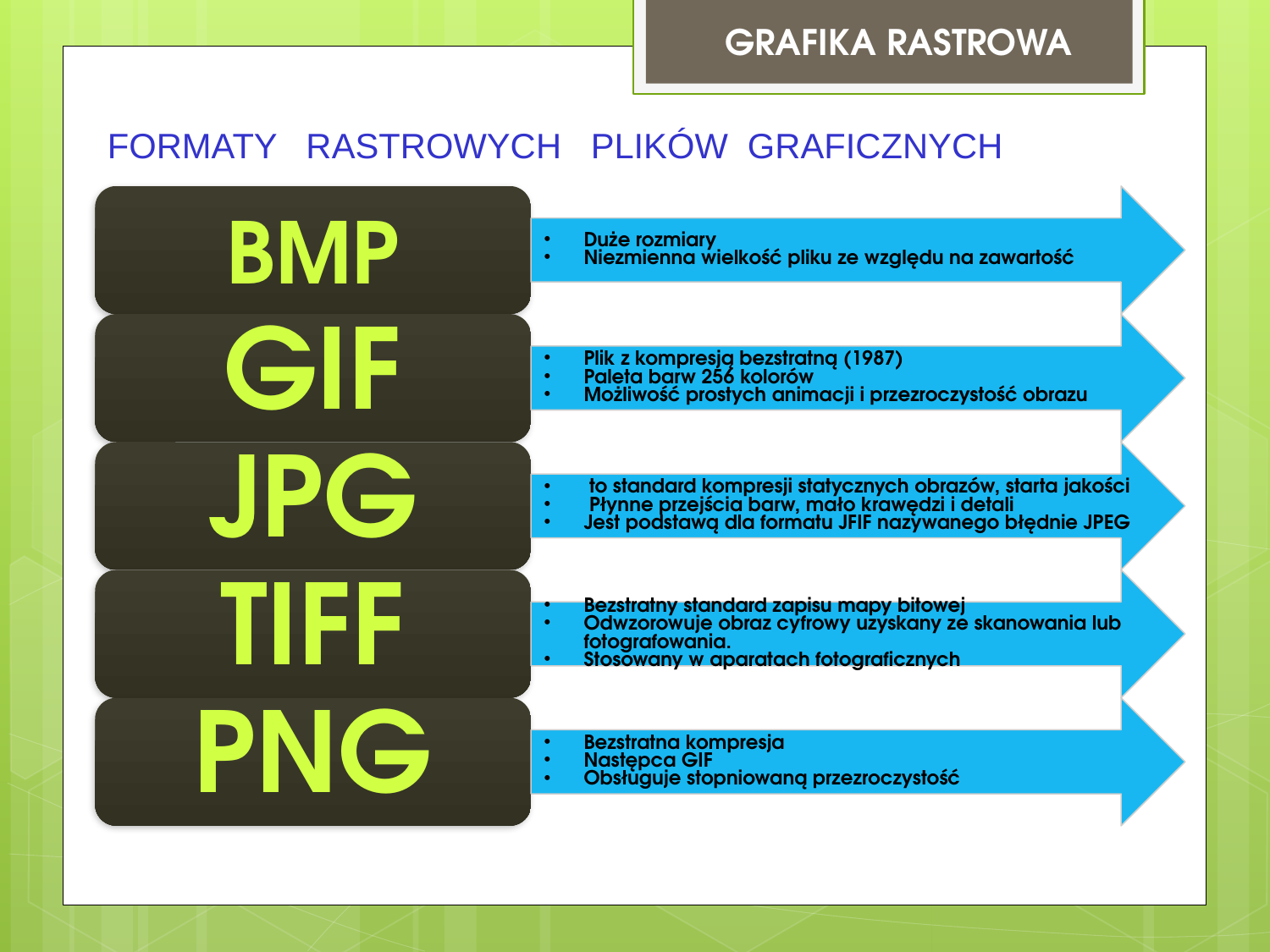

GRAFIKA RASTROWA
FORMATY   RASTROWYCH   PLIKÓW  GRAFICZNYCH
BMP
Duże rozmiary
Niezmienna wielkość pliku ze względu na zawartość
GIF
Plik z kompresją bezstratną (1987)
Paleta barw 256 kolorów
Możliwość prostych animacji i przezroczystość obrazu
 to standard kompresji statycznych obrazów, starta jakości
JPG
 Płynne przejścia barw, mało krawędzi i detali
Jest podstawą dla formatu JFIF nazywanego błędnie JPEG
TIFF
Bezstratny standard zapisu mapy bitowej
Stosowany w aparatach fotograficznych
Odwzorowuje obraz cyfrowy uzyskany ze skanowania lub  fotografowania.
PNG
Bezstratna kompresja
Następca GIF
Obsługuje stopniowaną przezroczystość